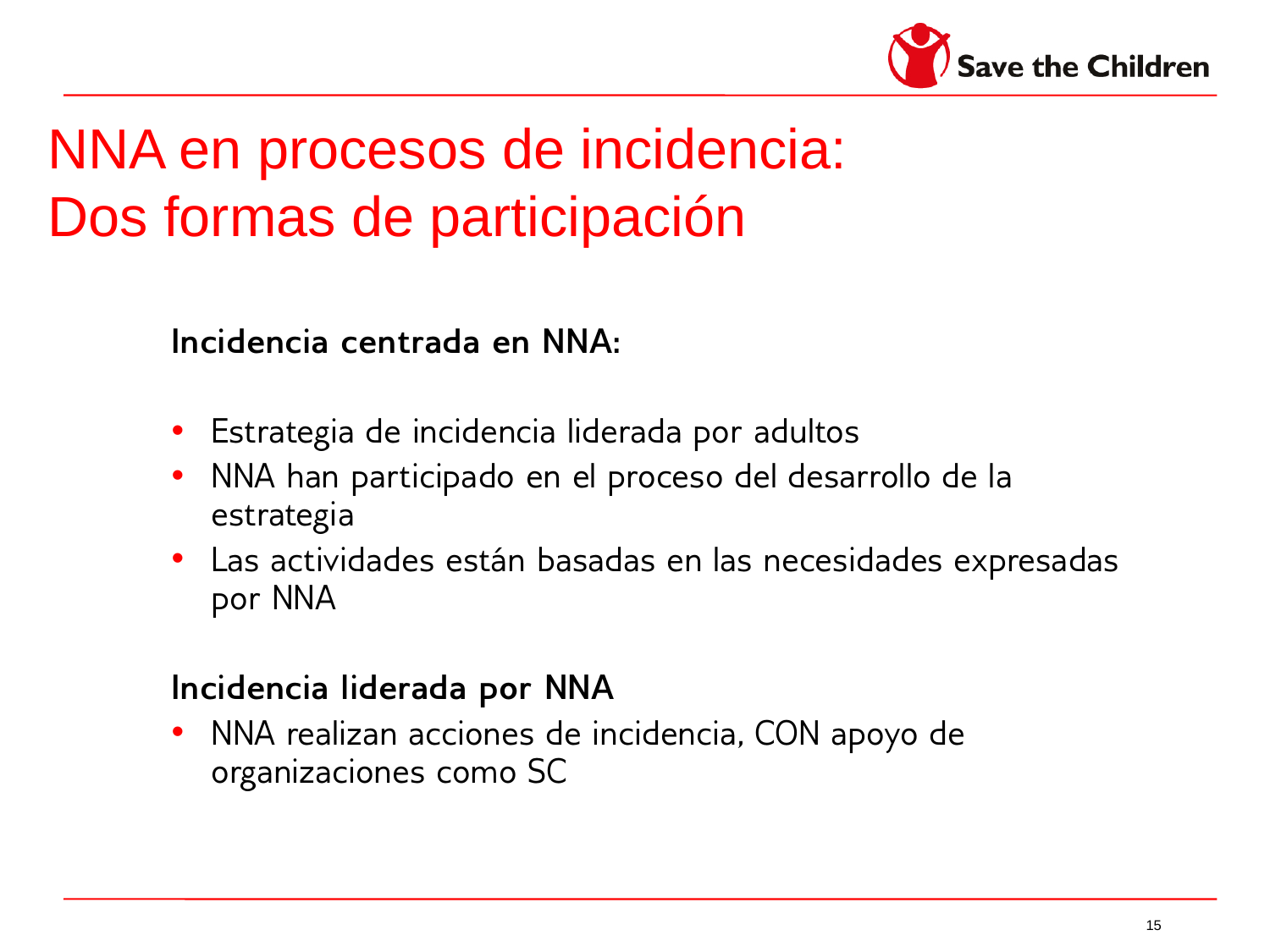

# NNA en procesos de incidencia: Dos formas de participación
Incidencia centrada en NNA:

Estrategia de incidencia liderada por adultos
NNA han participado en el proceso del desarrollo de la estrategia
Las actividades están basadas en las necesidades expresadas por NNA

Incidencia liderada por NNA
NNA realizan acciones de incidencia, CON apoyo de organizaciones como SC